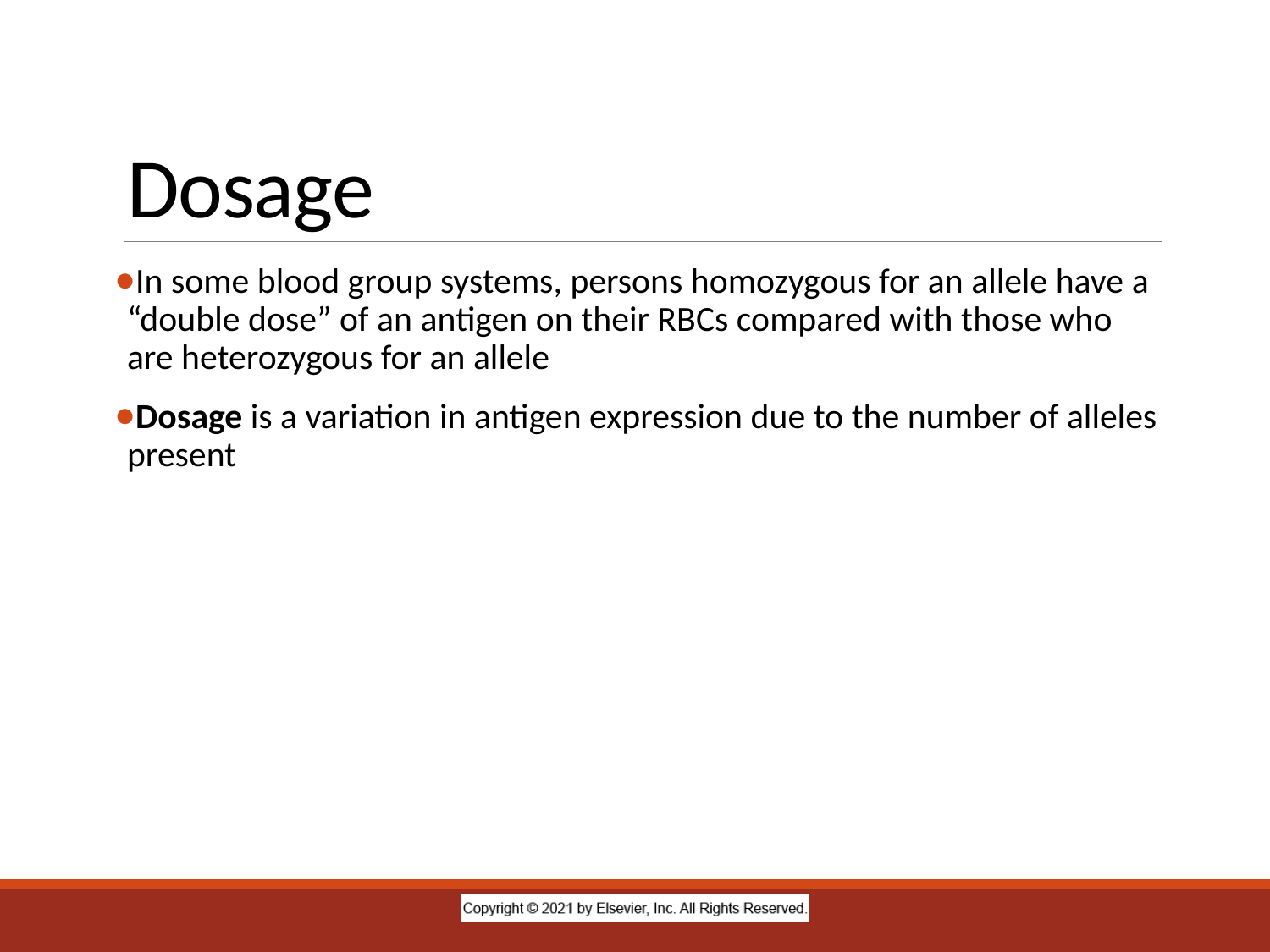

# Dosage
In some blood group systems, persons homozygous for an allele have a “double dose” of an antigen on their RBCs compared with those who are heterozygous for an allele
Dosage is a variation in antigen expression due to the number of alleles present